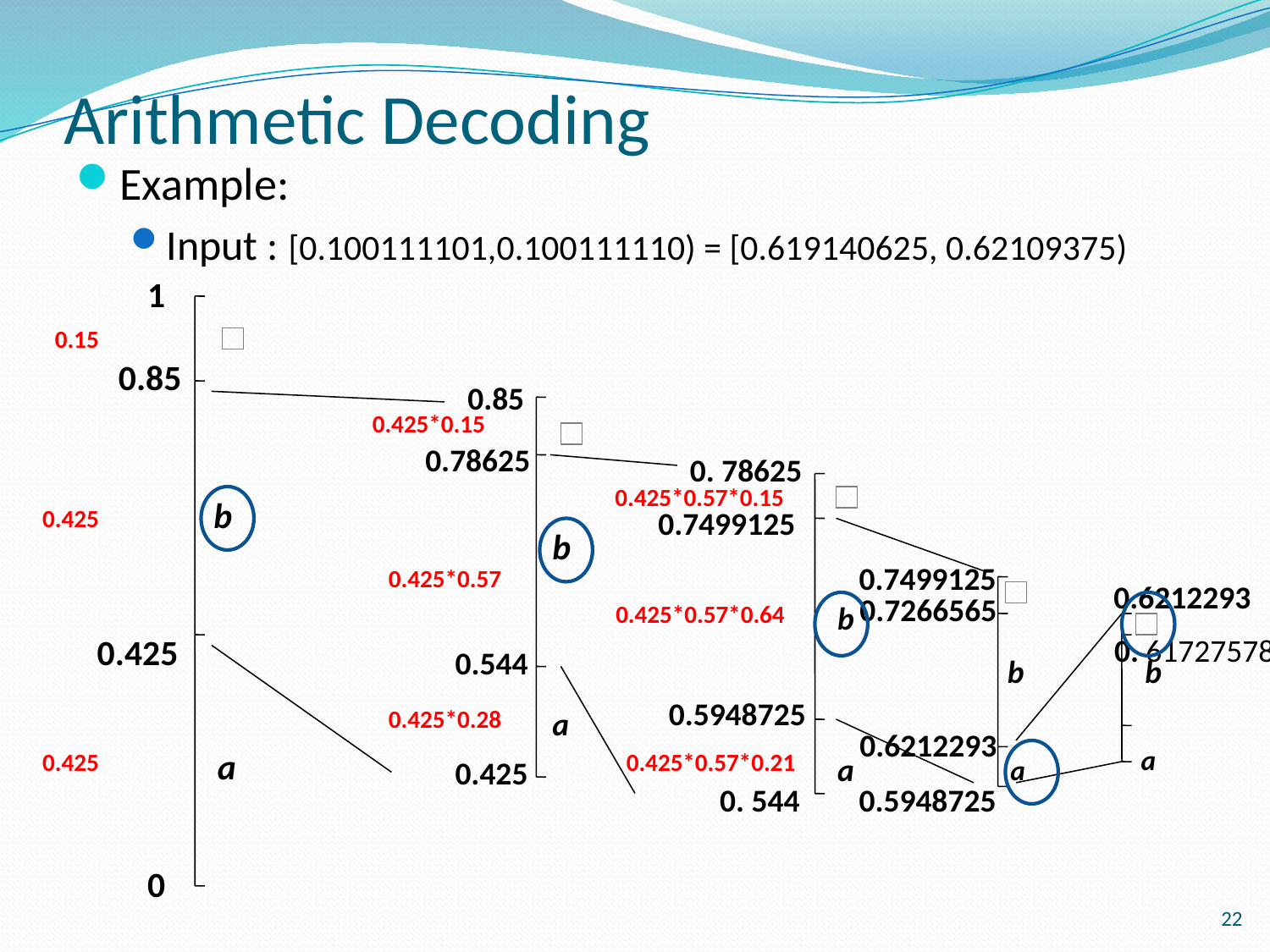

# Arithmetic Decoding
Example:
Input : [0.100111101,0.100111110) = [0.619140625, 0.62109375)

1

0.15

0.85
0.85

0.425*0.15

0.78625
0. 78625

0.425*0.57*0.15
b

0.425
0.7499125
b

0.7499125
0.425*0.57
0.6212293

0.7266565
0.425*0.57*0.64

b

0.425
0. 61727578

0.544

b
b

0.5948725
0.425*0.28
a

0.6212293

a
a
0.425
0.425*0.57*0.21

a

a
0.425

0. 544
0.5948725

0
22